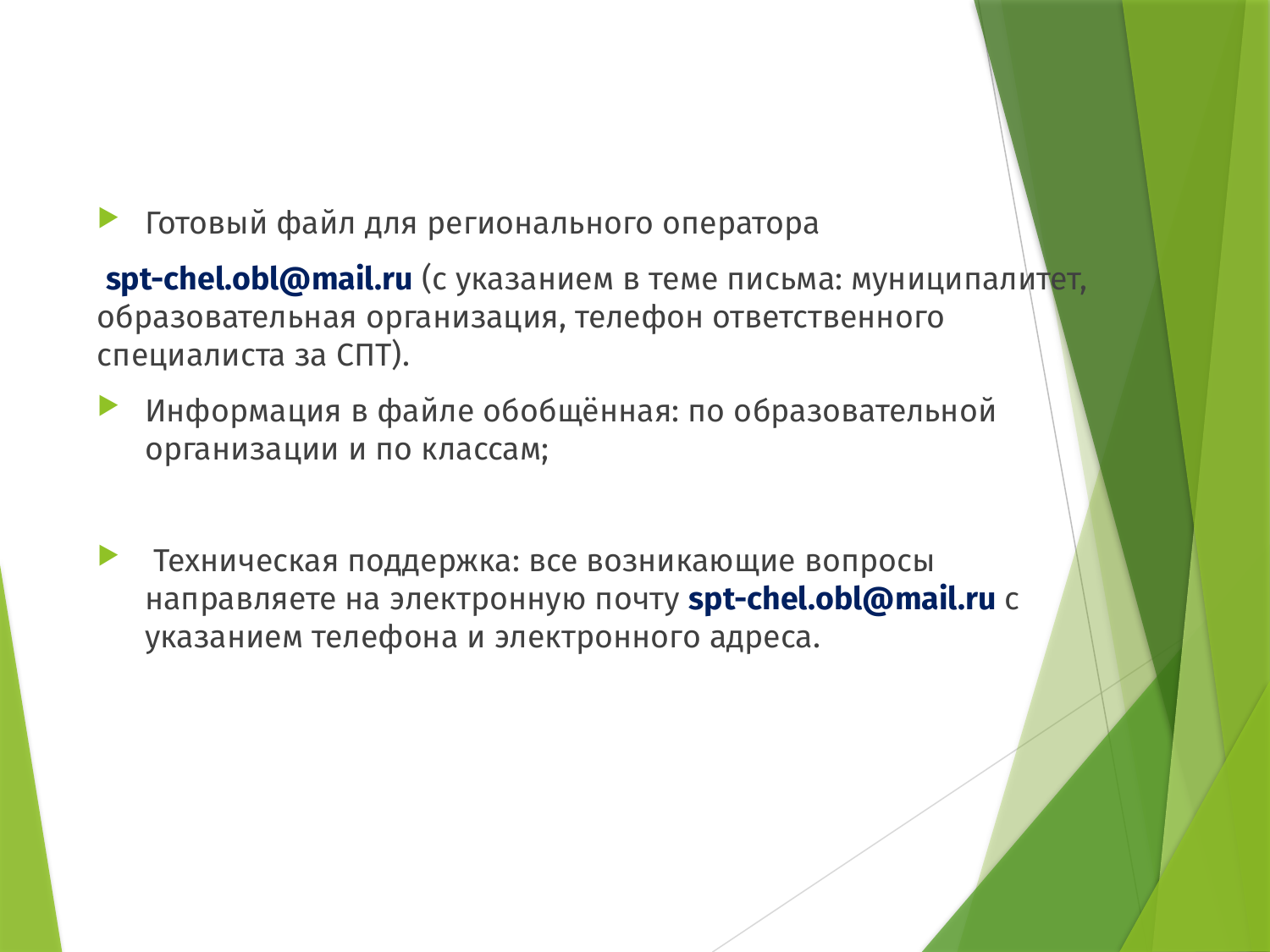

#
Готовый файл для регионального оператора
 spt-chel.obl@mail.ru (с указанием в теме письма: муниципалитет, образовательная организация, телефон ответственного специалиста за СПТ).
Информация в файле обобщённая: по образовательной организации и по классам;

 Техническая поддержка: все возникающие вопросы направляете на электронную почту spt-chel.obl@mail.ru с указанием телефона и электронного адреса.